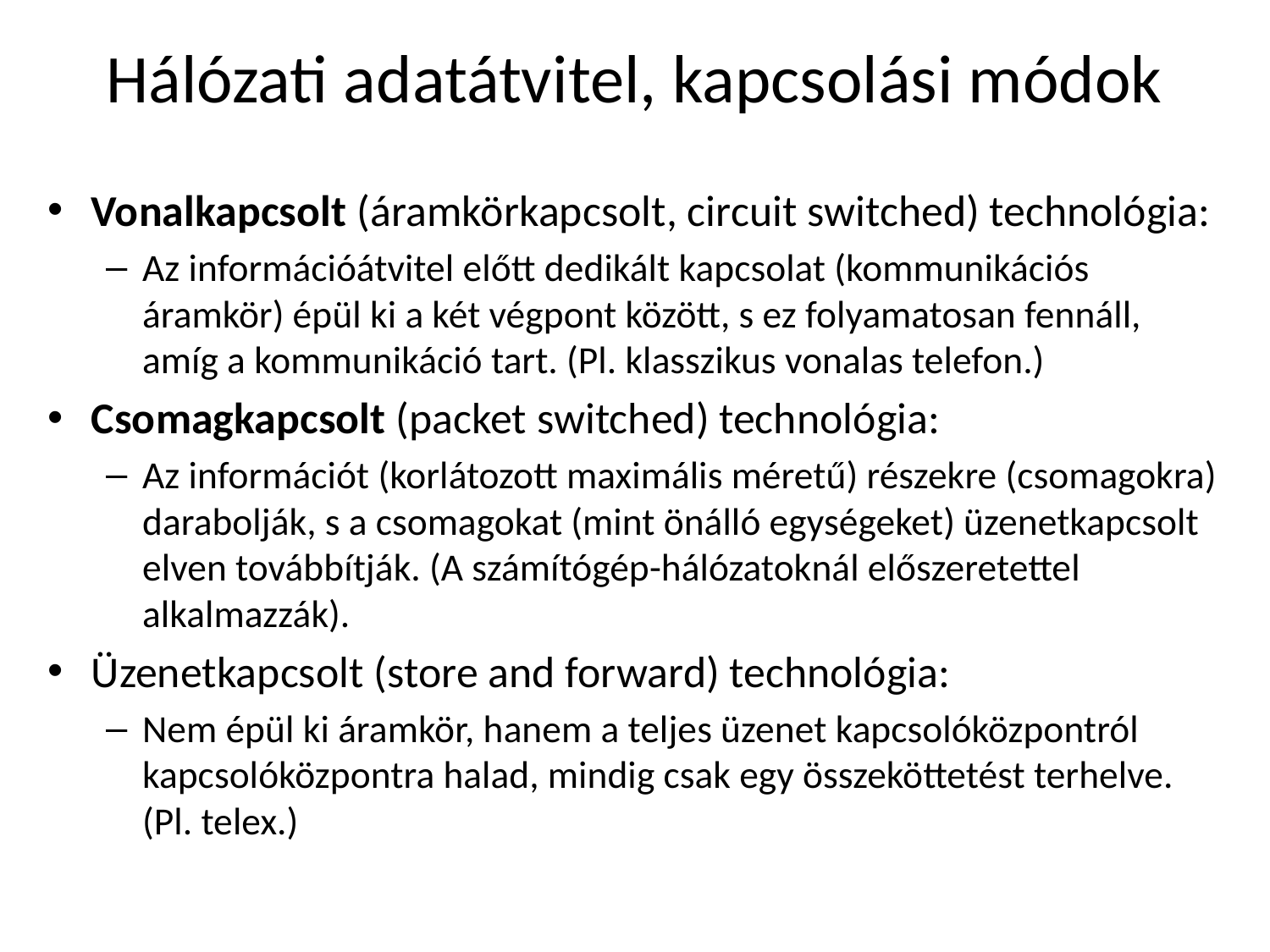

# Hálózati adatátvitel, kapcsolási módok
Vonalkapcsolt (áramkörkapcsolt, circuit switched) technológia:
Az információátvitel előtt dedikált kapcsolat (kommunikációs áramkör) épül ki a két végpont között, s ez folyamatosan fennáll, amíg a kommunikáció tart. (Pl. klasszikus vonalas telefon.)
Csomagkapcsolt (packet switched) technológia:
Az információt (korlátozott maximális méretű) részekre (csomagokra) darabolják, s a csomagokat (mint önálló egységeket) üzenetkapcsolt elven továbbítják. (A számítógép-hálózatoknál előszeretettel alkalmazzák).
Üzenetkapcsolt (store and forward) technológia:
Nem épül ki áramkör, hanem a teljes üzenet kapcsolóközpontról kapcsolóközpontra halad, mindig csak egy összeköttetést terhelve. (Pl. telex.)